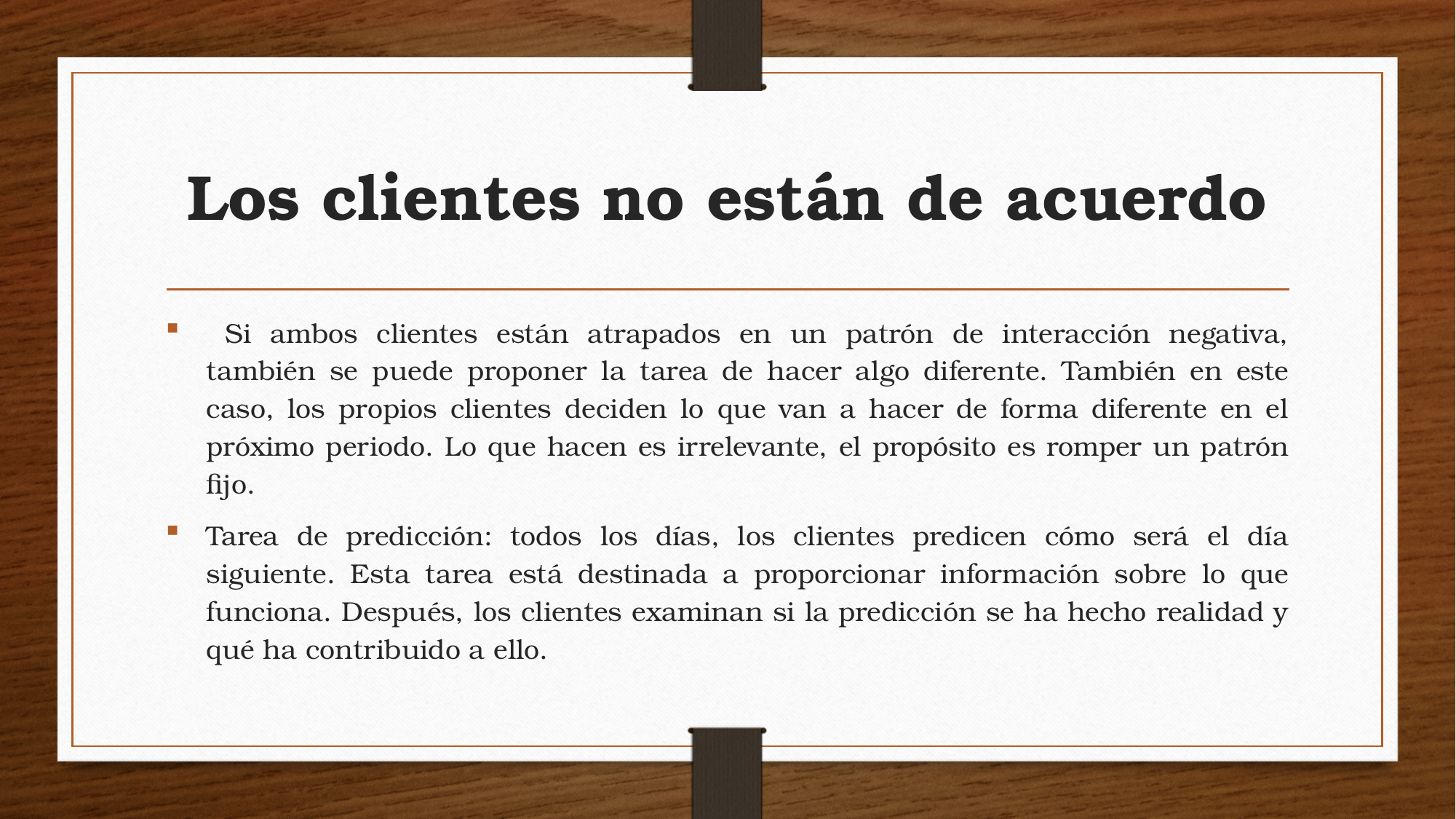

# Los clientes no están de acuerdo
 Si ambos clientes están atrapados en un patrón de interacción negativa, también se puede proponer la tarea de hacer algo diferente. También en este caso, los propios clientes deciden lo que van a hacer de forma diferente en el próximo periodo. Lo que hacen es irrelevante, el propósito es romper un patrón fijo.
Tarea de predicción: todos los días, los clientes predicen cómo será el día siguiente. Esta tarea está destinada a proporcionar información sobre lo que funciona. Después, los clientes examinan si la predicción se ha hecho realidad y qué ha contribuido a ello.